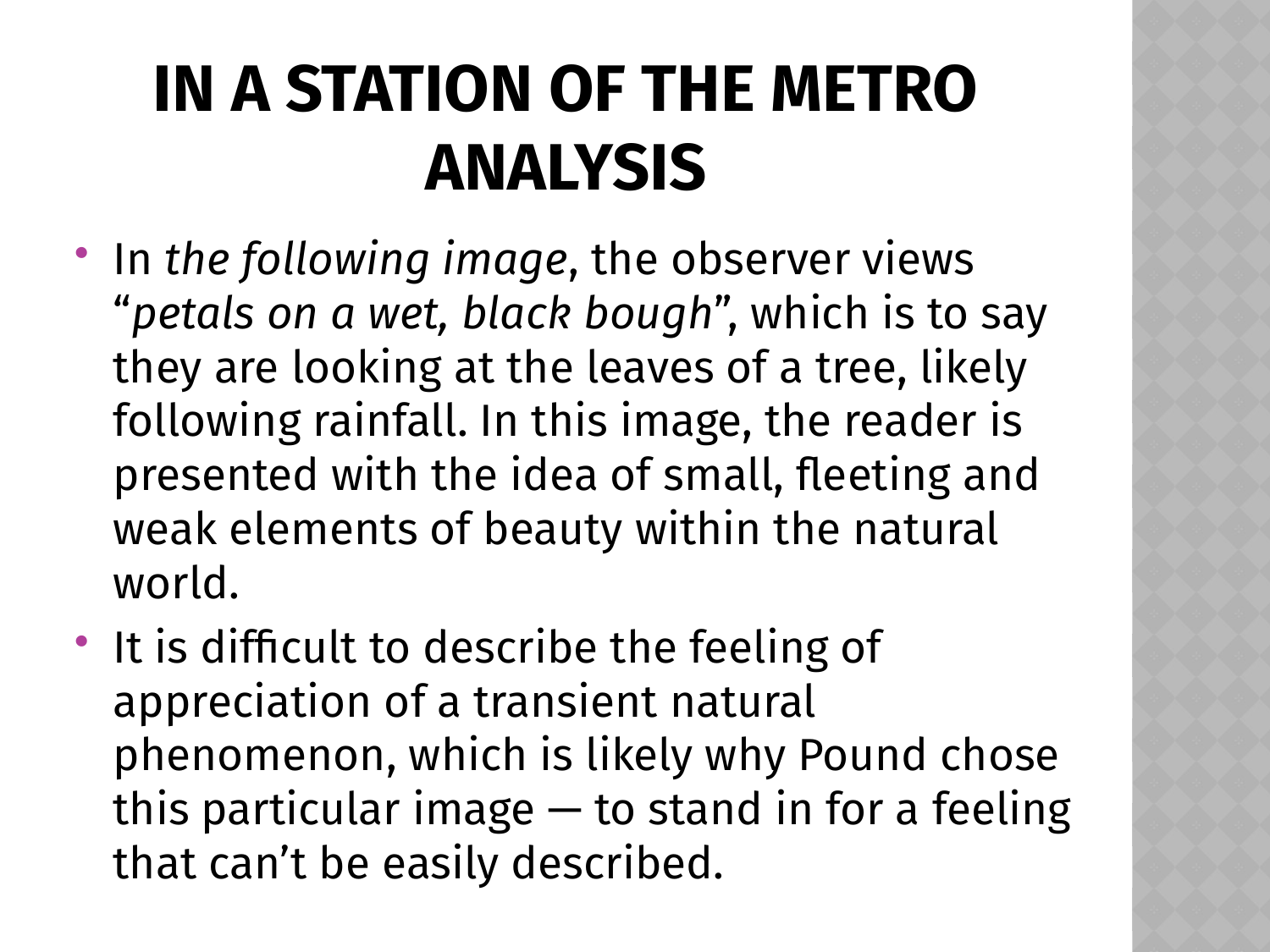

# in a Station of the Metro Analysis
In the following image, the observer views “petals on a wet, black bough”, which is to say they are looking at the leaves of a tree, likely following rainfall. In this image, the reader is presented with the idea of small, fleeting and weak elements of beauty within the natural world.
It is difficult to describe the feeling of appreciation of a transient natural phenomenon, which is likely why Pound chose this particular image — to stand in for a feeling that can’t be easily described.